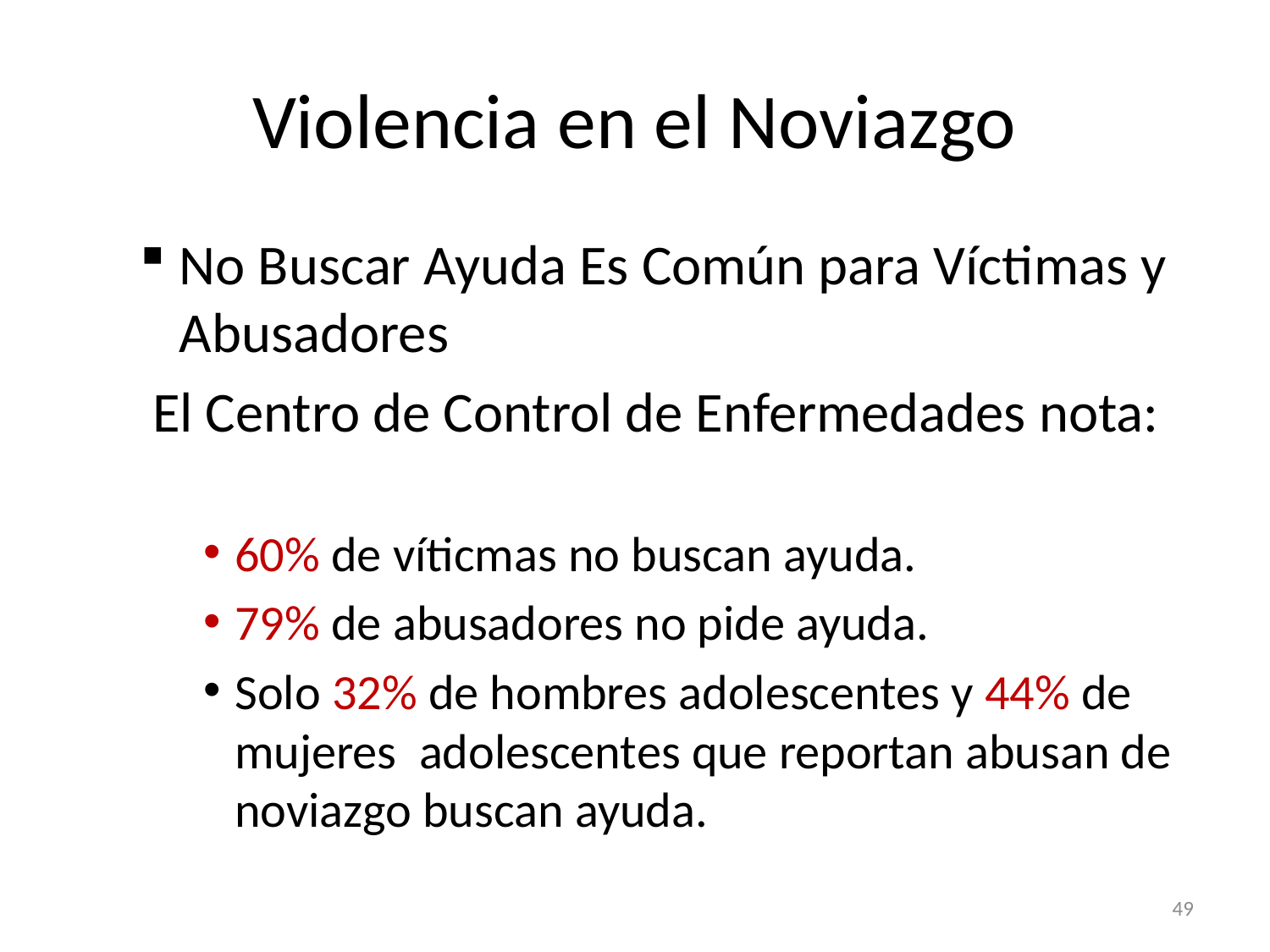

# Violencia en el Noviazgo
No Buscar Ayuda Es Común para Víctimas y Abusadores
 El Centro de Control de Enfermedades nota:

60% de víticmas no buscan ayuda.
79% de abusadores no pide ayuda.
Solo 32% de hombres adolescentes y 44% de mujeres  adolescentes que reportan abusan de noviazgo buscan ayuda.

49